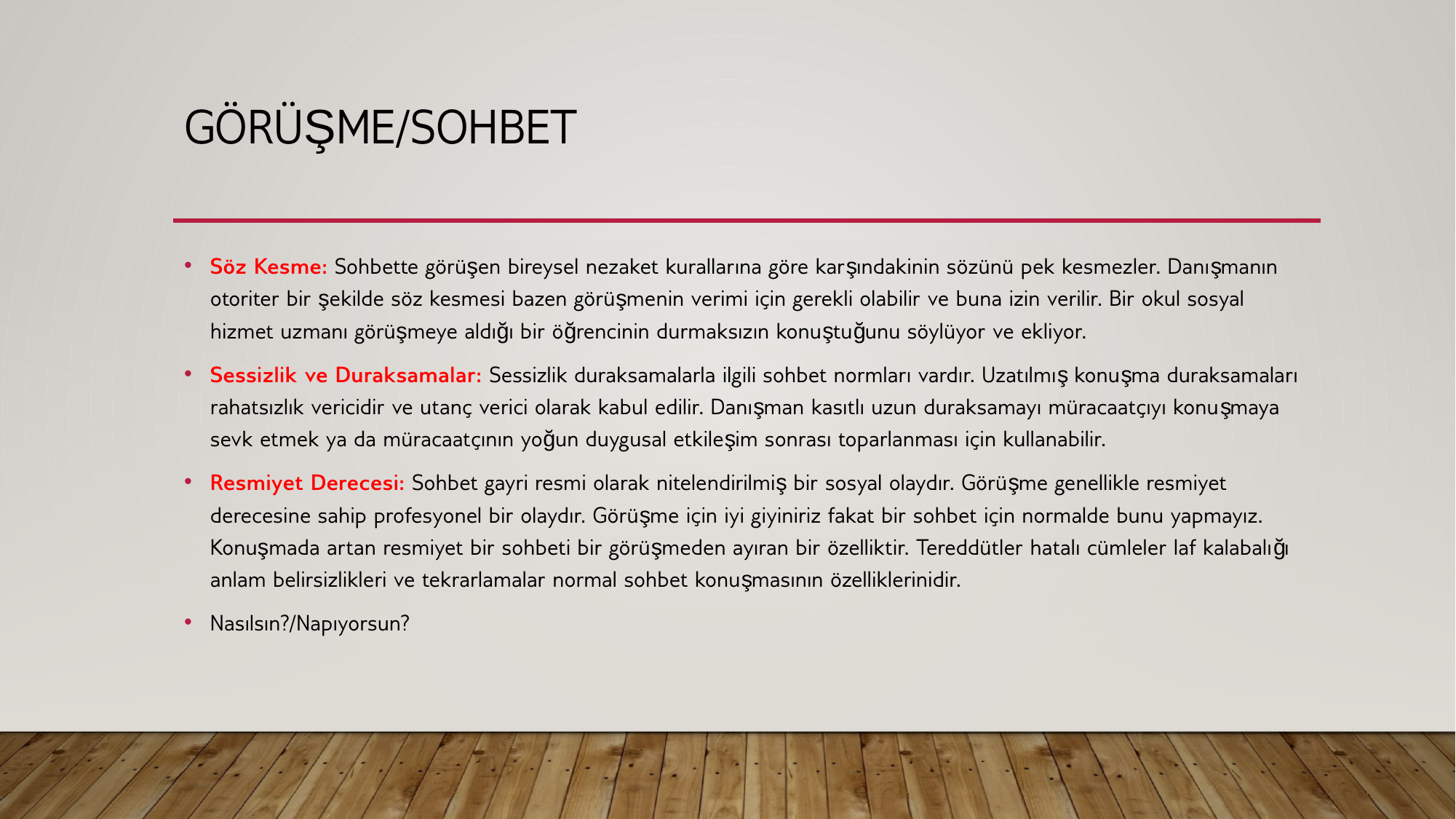

# GÖRÜŞME/SOHBET
Söz Kesme: Sohbette görüşen bireysel nezaket kurallarına göre karşındakinin sözünü pek kesmezler. Danışmanın otoriter bir şekilde söz kesmesi bazen görüşmenin verimi için gerekli olabilir ve buna izin verilir. Bir okul sosyal hizmet uzmanı görüşmeye aldığı bir öğrencinin durmaksızın konuştuğunu söylüyor ve ekliyor.
Sessizlik ve Duraksamalar: Sessizlik duraksamalarla ilgili sohbet normları vardır. Uzatılmış konuşma duraksamaları rahatsızlık vericidir ve utanç verici olarak kabul edilir. Danışman kasıtlı uzun duraksamayı müracaatçıyı konuşmaya sevk etmek ya da müracaatçının yoğun duygusal etkileşim sonrası toparlanması için kullanabilir.
Resmiyet Derecesi: Sohbet gayri resmi olarak nitelendirilmiş bir sosyal olaydır. Görüşme genellikle resmiyet derecesine sahip profesyonel bir olaydır. Görüşme için iyi giyiniriz fakat bir sohbet için normalde bunu yapmayız. Konuşmada artan resmiyet bir sohbeti bir görüşmeden ayıran bir özelliktir. Tereddütler hatalı cümleler laf kalabalığı anlam belirsizlikleri ve tekrarlamalar normal sohbet konuşmasının özelliklerinidir.
Nasılsın?/Napıyorsun?